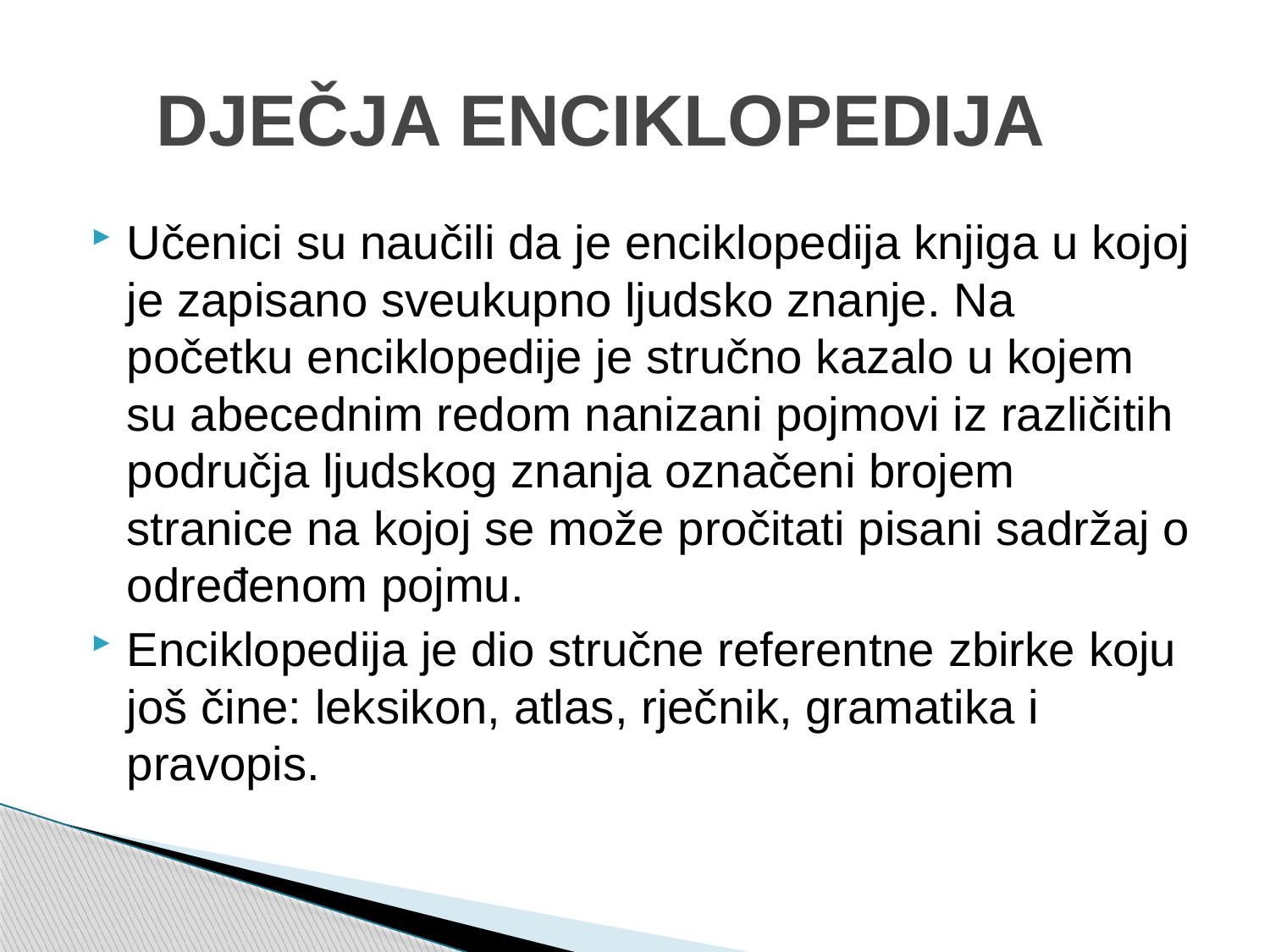

# DJEČJA ENCIKLOPEDIJA
Učenici su naučili da je enciklopedija knjiga u kojoj je zapisano sveukupno ljudsko znanje. Na početku enciklopedije je stručno kazalo u kojem su abecednim redom nanizani pojmovi iz različitih područja ljudskog znanja označeni brojem stranice na kojoj se može pročitati pisani sadržaj o određenom pojmu.
Enciklopedija je dio stručne referentne zbirke koju još čine: leksikon, atlas, rječnik, gramatika i pravopis.